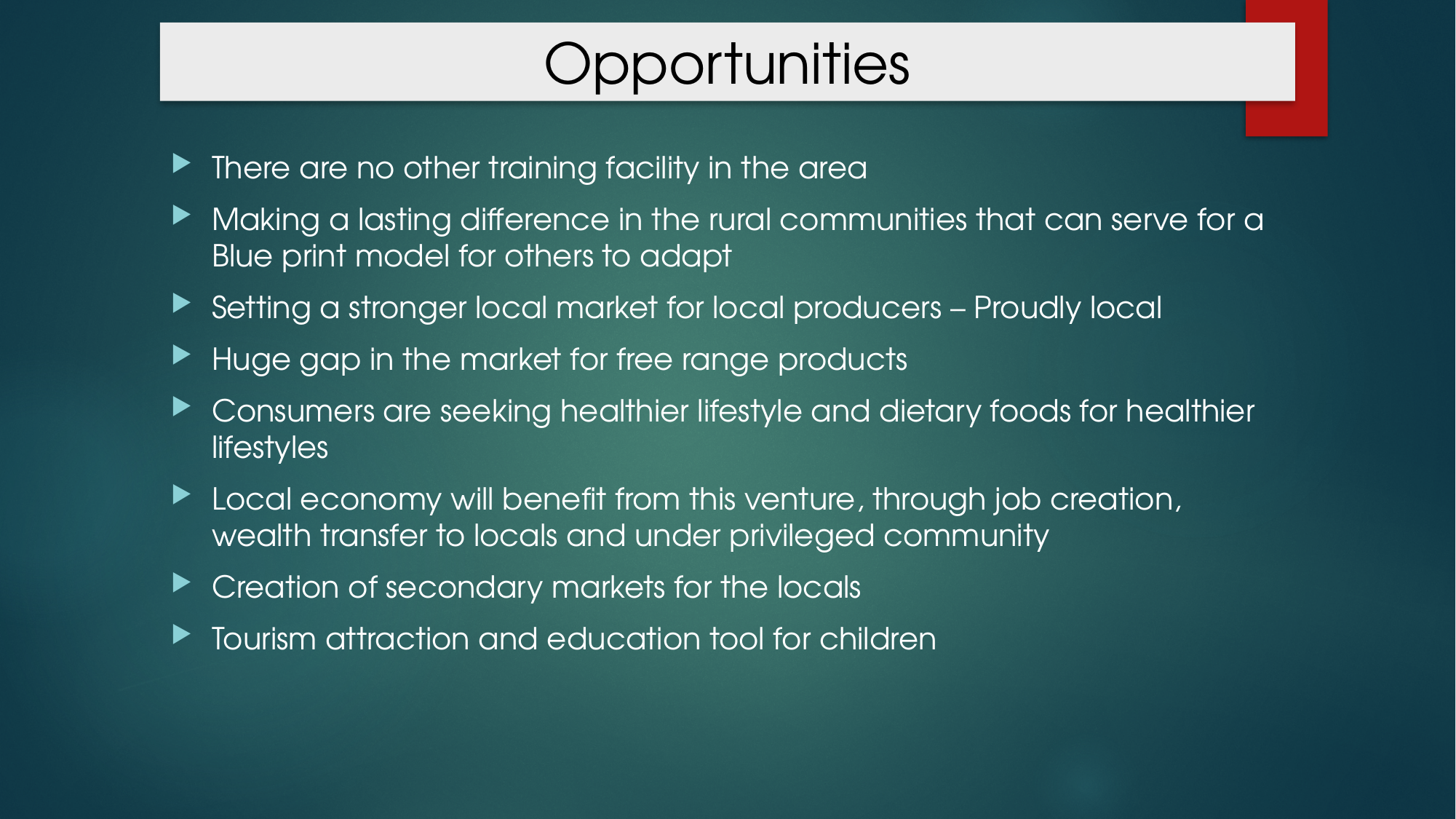

# Opportunities
There are no other training facility in the area
Making a lasting difference in the rural communities that can serve for a Blue print model for others to adapt
Setting a stronger local market for local producers – Proudly local
Huge gap in the market for free range products
Consumers are seeking healthier lifestyle and dietary foods for healthier lifestyles
Local economy will benefit from this venture, through job creation, wealth transfer to locals and under privileged community
Creation of secondary markets for the locals
Tourism attraction and education tool for children